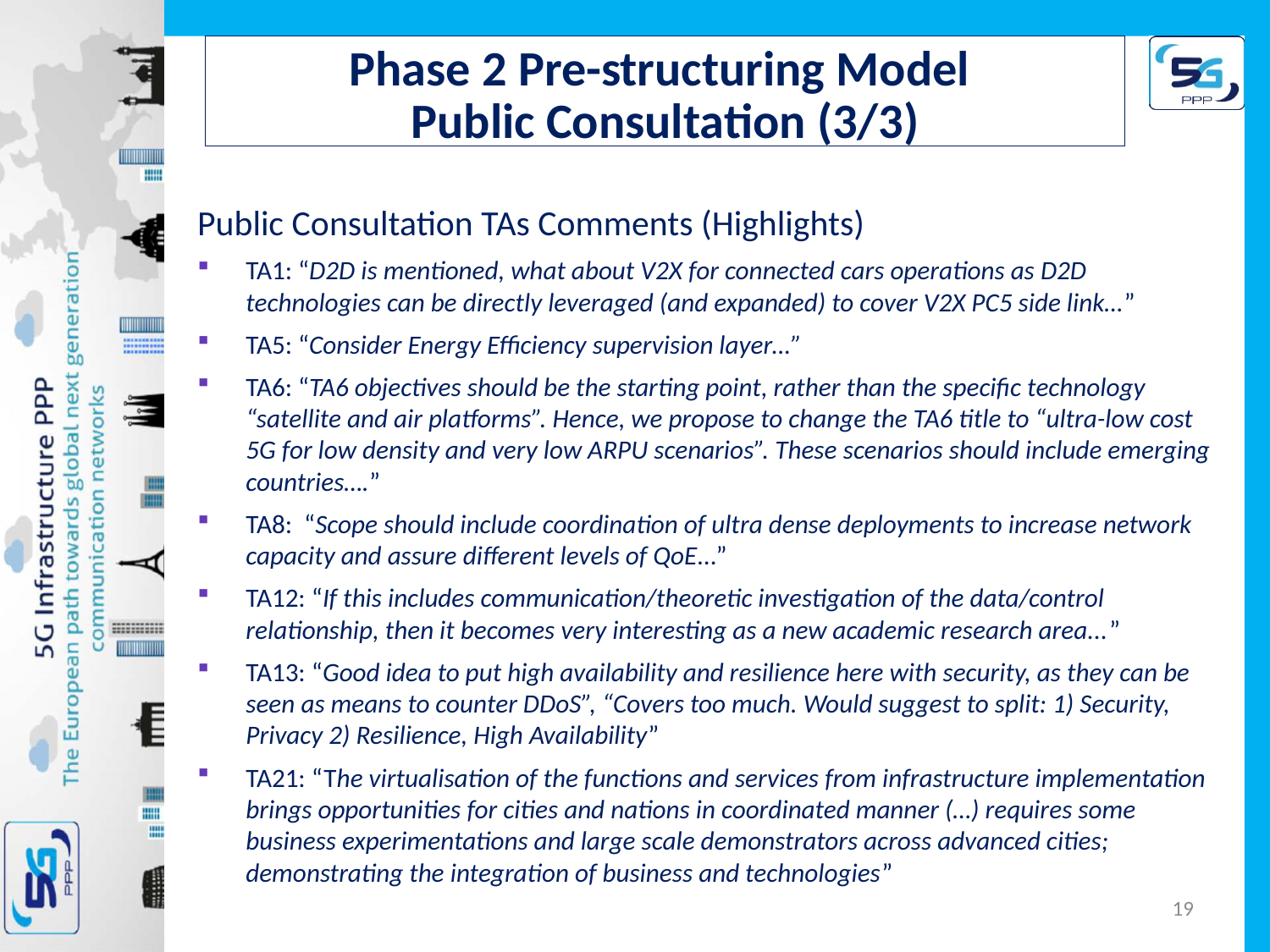

# Phase 2 Pre-structuring Model Public Consultation (3/3)
Public Consultation TAs Comments (Highlights)
TA1: “D2D is mentioned, what about V2X for connected cars operations as D2D technologies can be directly leveraged (and expanded) to cover V2X PC5 side link…”
TA5: “Consider Energy Efficiency supervision layer…”
TA6: “TA6 objectives should be the starting point, rather than the specific technology “satellite and air platforms”. Hence, we propose to change the TA6 title to “ultra-low cost 5G for low density and very low ARPU scenarios”. These scenarios should include emerging countries….”
TA8:  “Scope should include coordination of ultra dense deployments to increase network capacity and assure different levels of QoE…”
TA12: “If this includes communication/theoretic investigation of the data/control relationship, then it becomes very interesting as a new academic research area...”
TA13: “Good idea to put high availability and resilience here with security, as they can be seen as means to counter DDoS”, “Covers too much. Would suggest to split: 1) Security, Privacy 2) Resilience, High Availability”
TA21: “The virtualisation of the functions and services from infrastructure implementation brings opportunities for cities and nations in coordinated manner (…) requires some business experimentations and large scale demonstrators across advanced cities; demonstrating the integration of business and technologies”
19